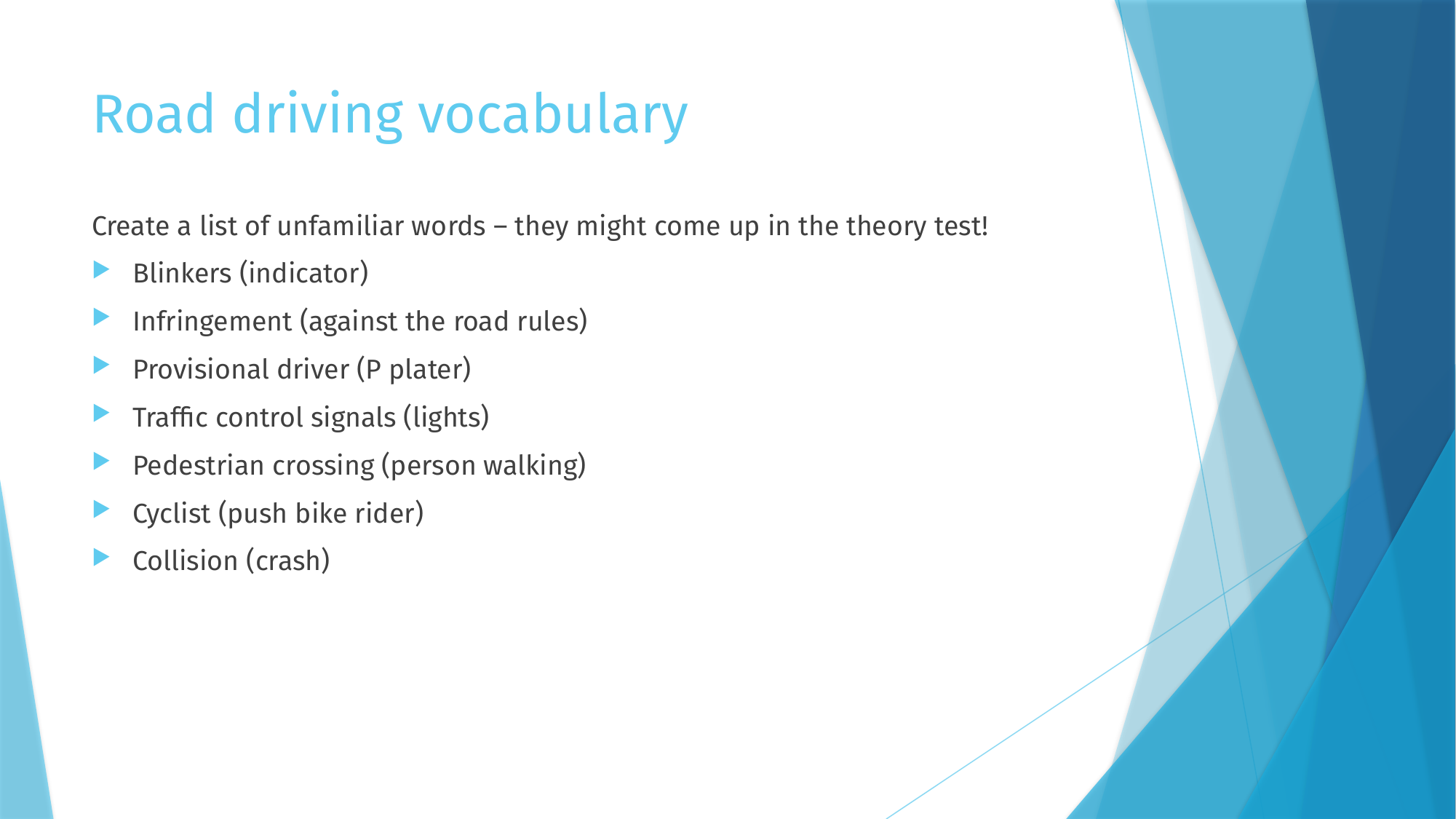

# Road driving vocabulary
Create a list of unfamiliar words – they might come up in the theory test!
Blinkers (indicator)
Infringement (against the road rules)
Provisional driver (P plater)
Traffic control signals (lights)
Pedestrian crossing (person walking)
Cyclist (push bike rider)
Collision (crash)